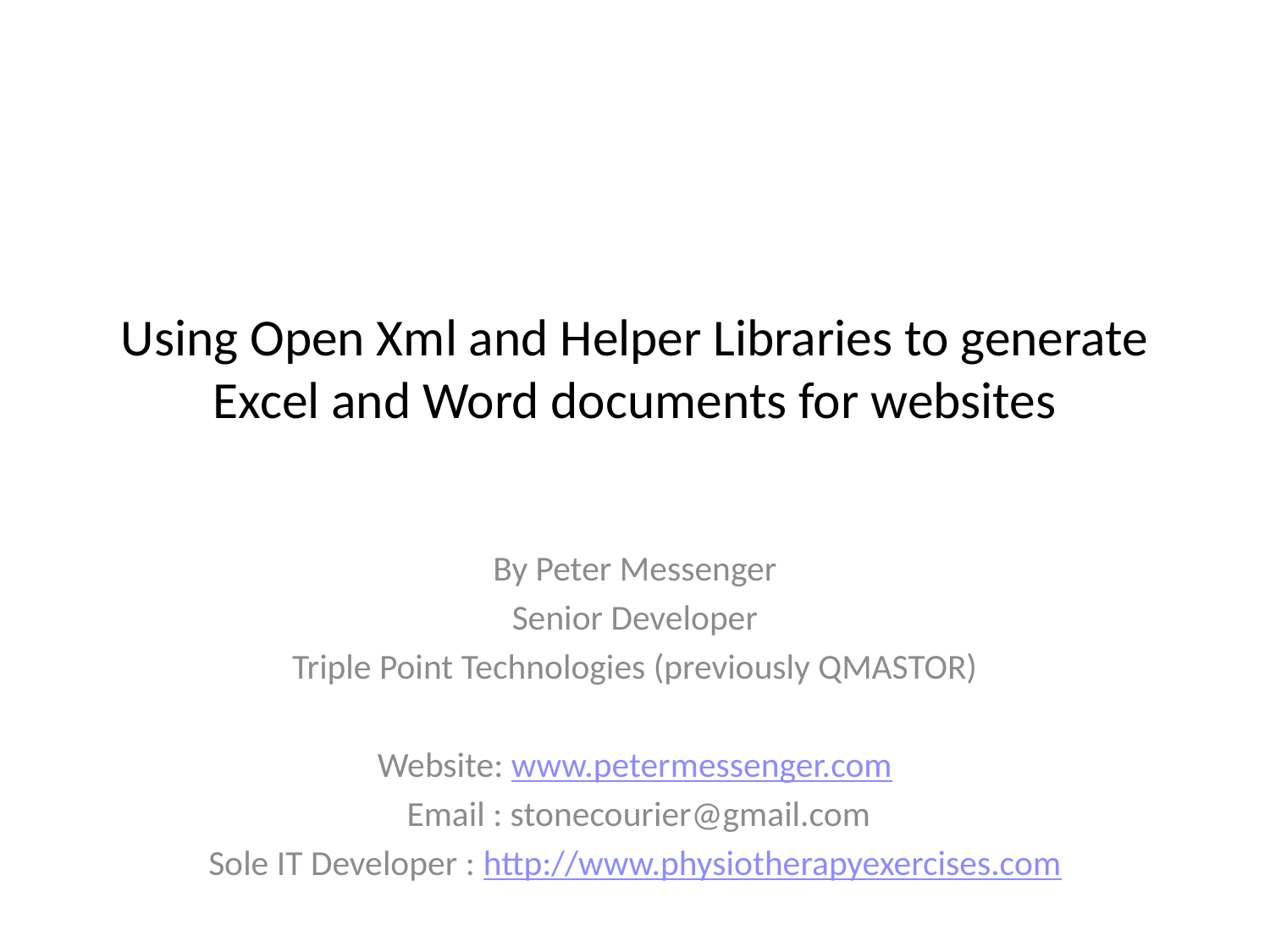

# Using Open Xml and Helper Libraries to generate Excel and Word documents for websites
By Peter Messenger
Senior Developer
Triple Point Technologies (previously QMASTOR)

Website: www.petermessenger.com
 Email : stonecourier@gmail.com
Sole IT Developer : http://www.physiotherapyexercises.com